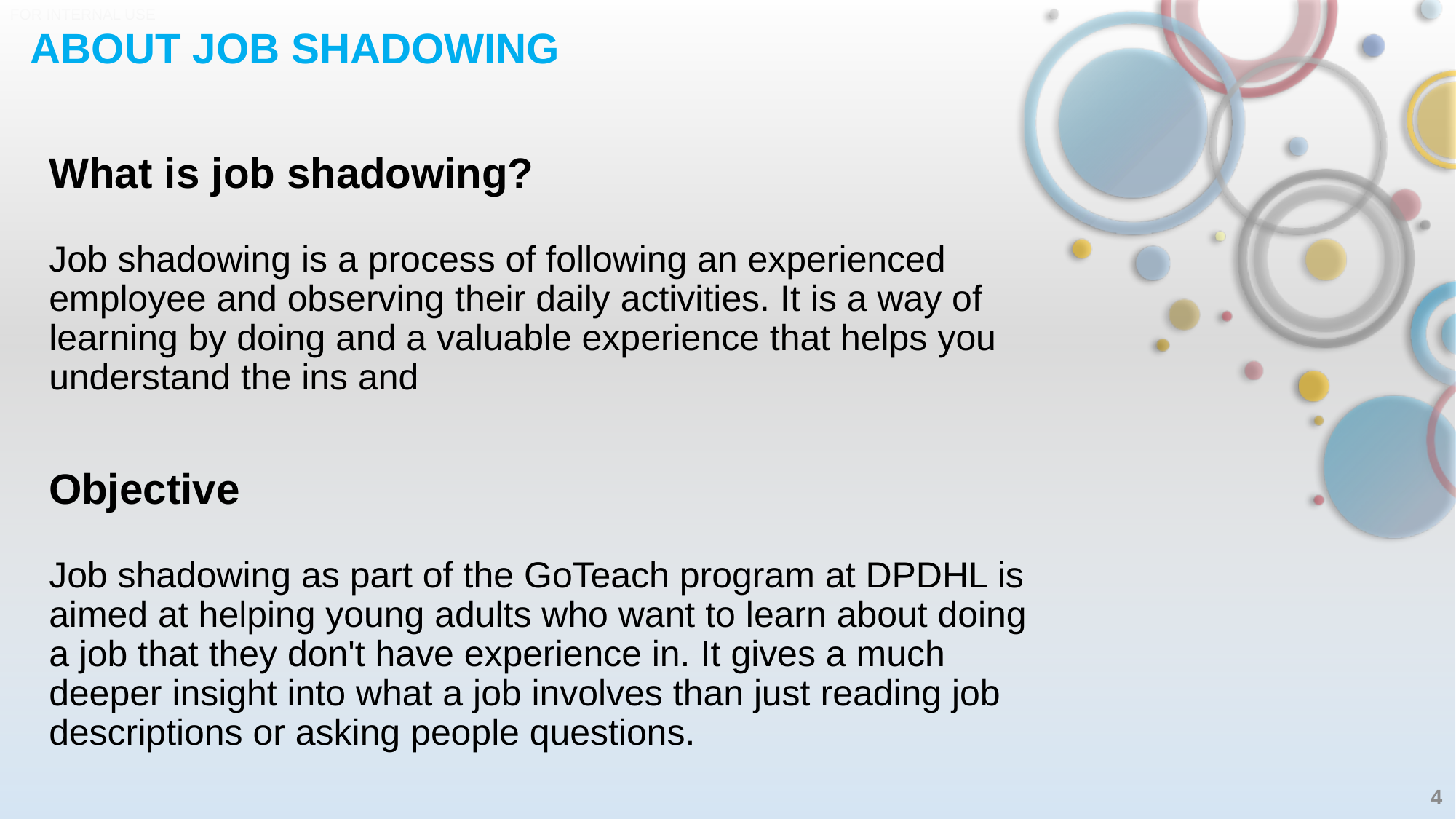

# ABOUT JOB SHADOWING
What is job shadowing?

Job shadowing is a process of following an experienced employee and observing their daily activities. It is a way of learning by doing and a valuable experience that helps you understand the ins and

Objective

Job shadowing as part of the GoTeach program at DPDHL is aimed at helping young adults who want to learn about doing a job that they don't have experience in. It gives a much deeper insight into what a job involves than just reading job descriptions or asking people questions.
4